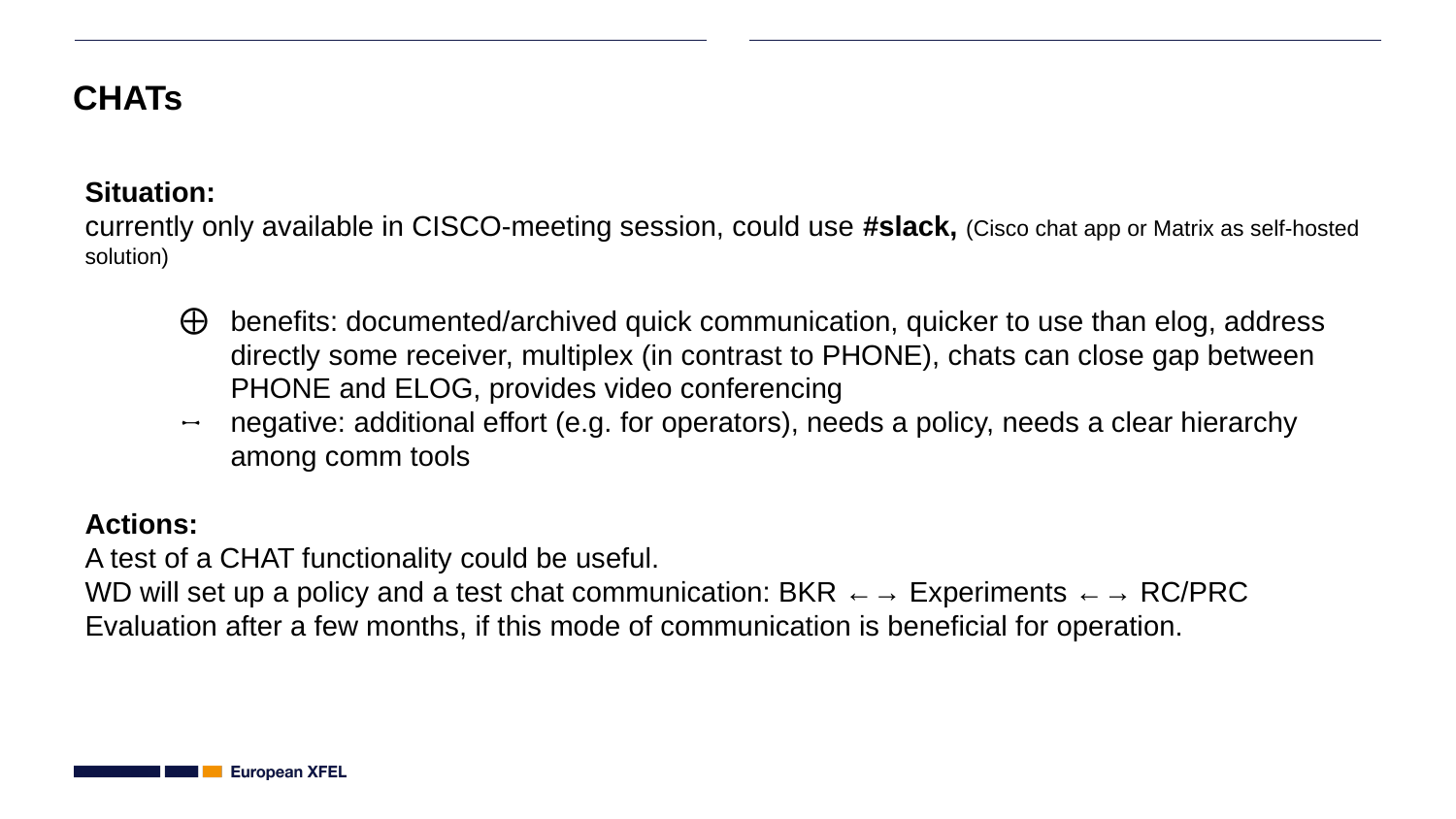

# CHATs
Situation:
currently only available in CISCO-meeting session, could use #slack, (Cisco chat app or Matrix as self-hosted solution)
benefits: documented/archived quick communication, quicker to use than elog, address directly some receiver, multiplex (in contrast to PHONE), chats can close gap between PHONE and ELOG, provides video conferencing
negative: additional effort (e.g. for operators), needs a policy, needs a clear hierarchy among comm tools

Actions:
A test of a CHAT functionality could be useful.
WD will set up a policy and a test chat communication: BKR ←→ Experiments ←→ RC/PRC
Evaluation after a few months, if this mode of communication is beneficial for operation.